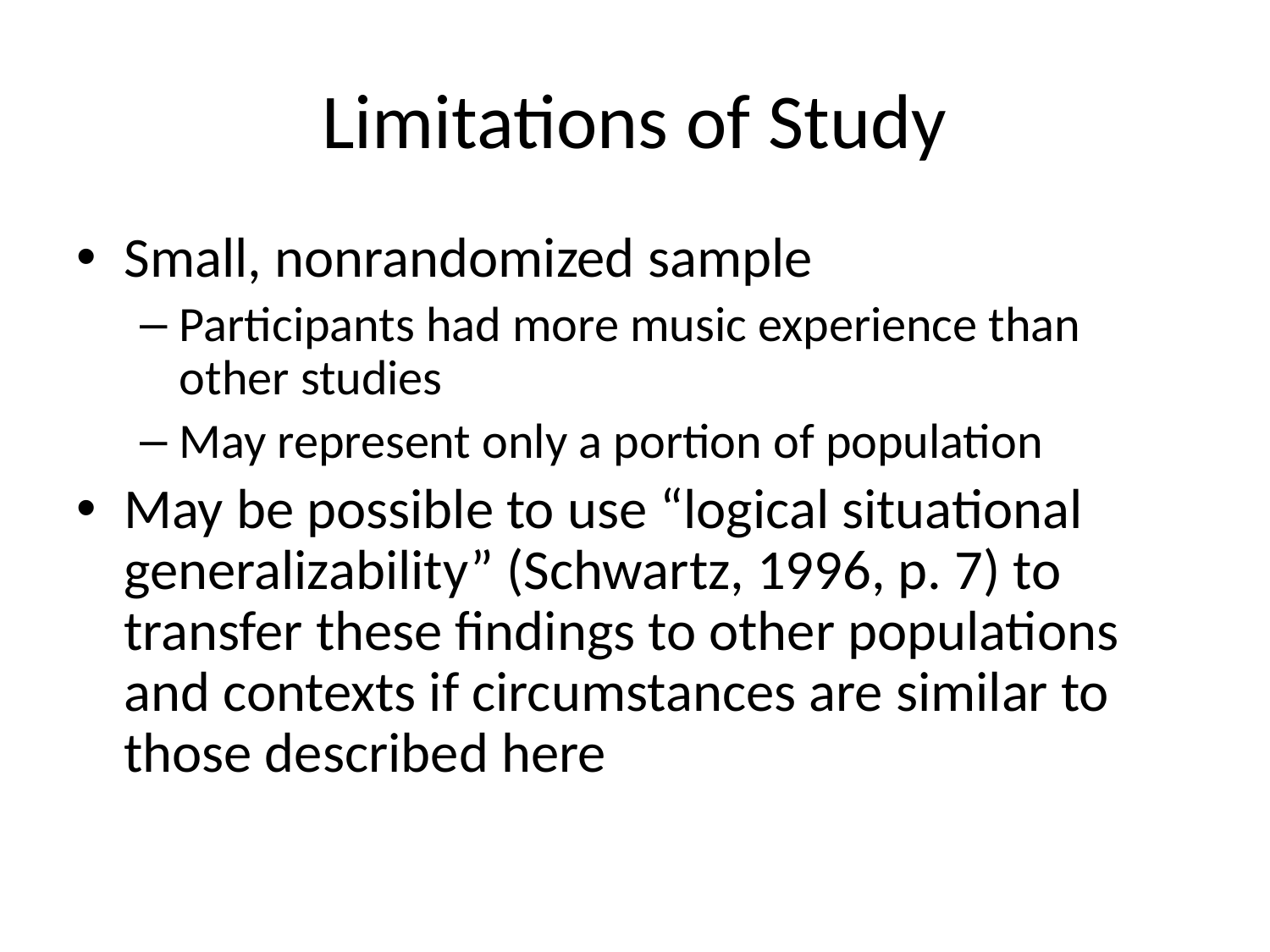

# Limitations of Study
Small, nonrandomized sample
Participants had more music experience than other studies
May represent only a portion of population
May be possible to use “logical situational generalizability” (Schwartz, 1996, p. 7) to transfer these findings to other populations and contexts if circumstances are similar to those described here